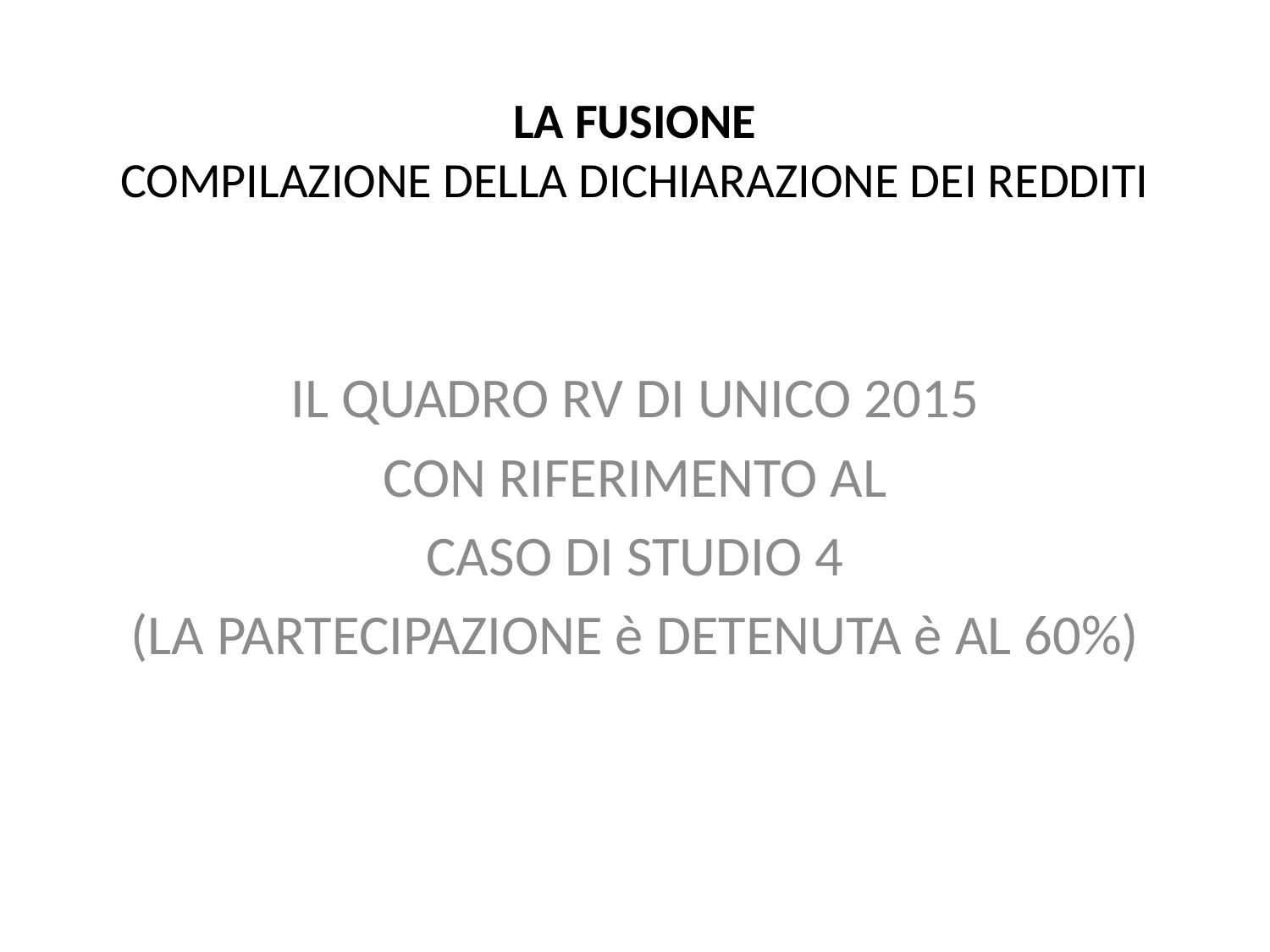

# LA FUSIONE COMPILAZIONE DELLA DICHIARAZIONE DEI REDDITI

IL QUADRO RV DI UNICO 2015
CON RIFERIMENTO AL
CASO DI STUDIO 4
(LA PARTECIPAZIONE è DETENUTA è AL 60%)